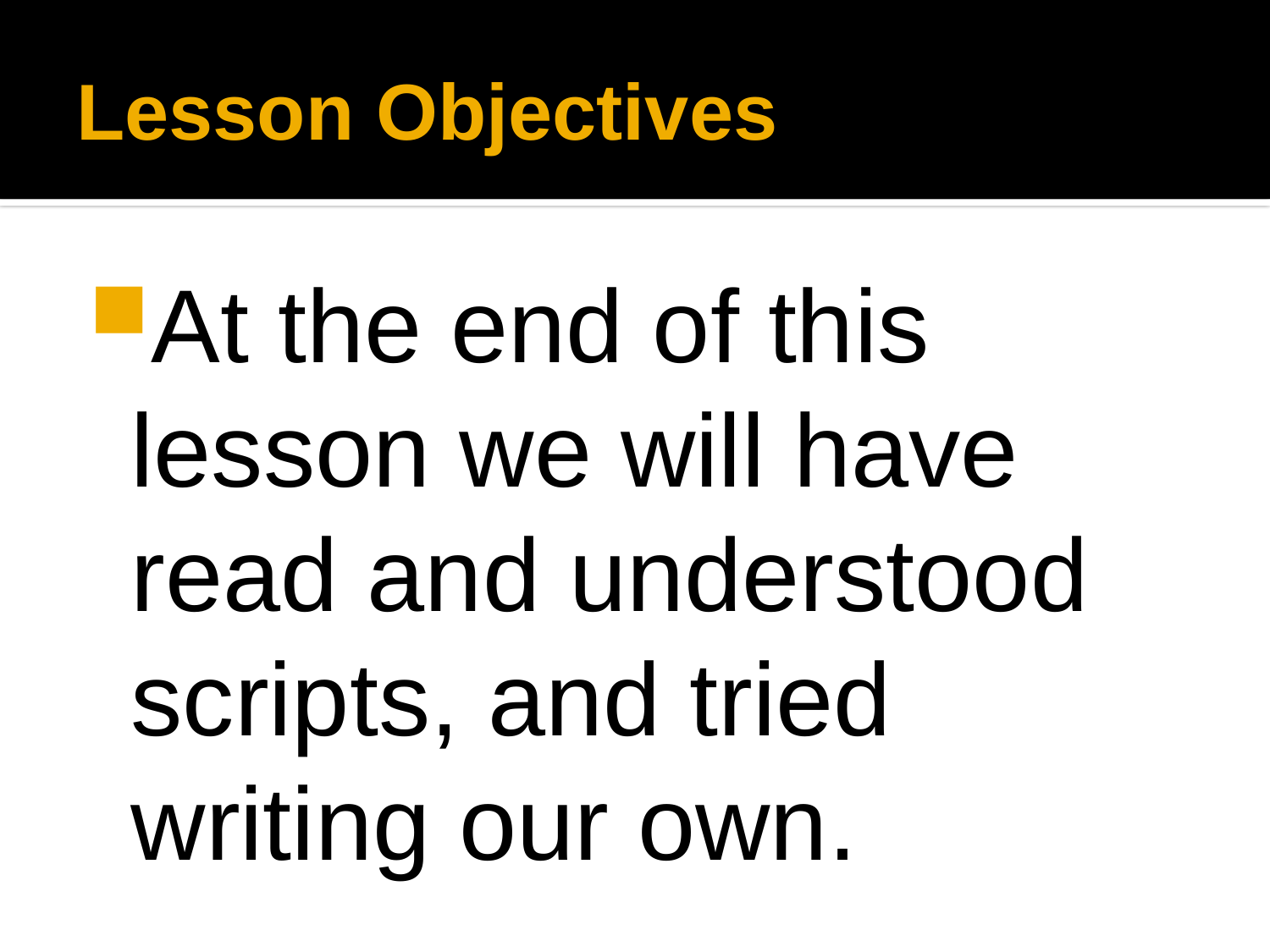

# Lesson Objectives
At the end of this lesson we will have read and understood scripts, and tried writing our own.